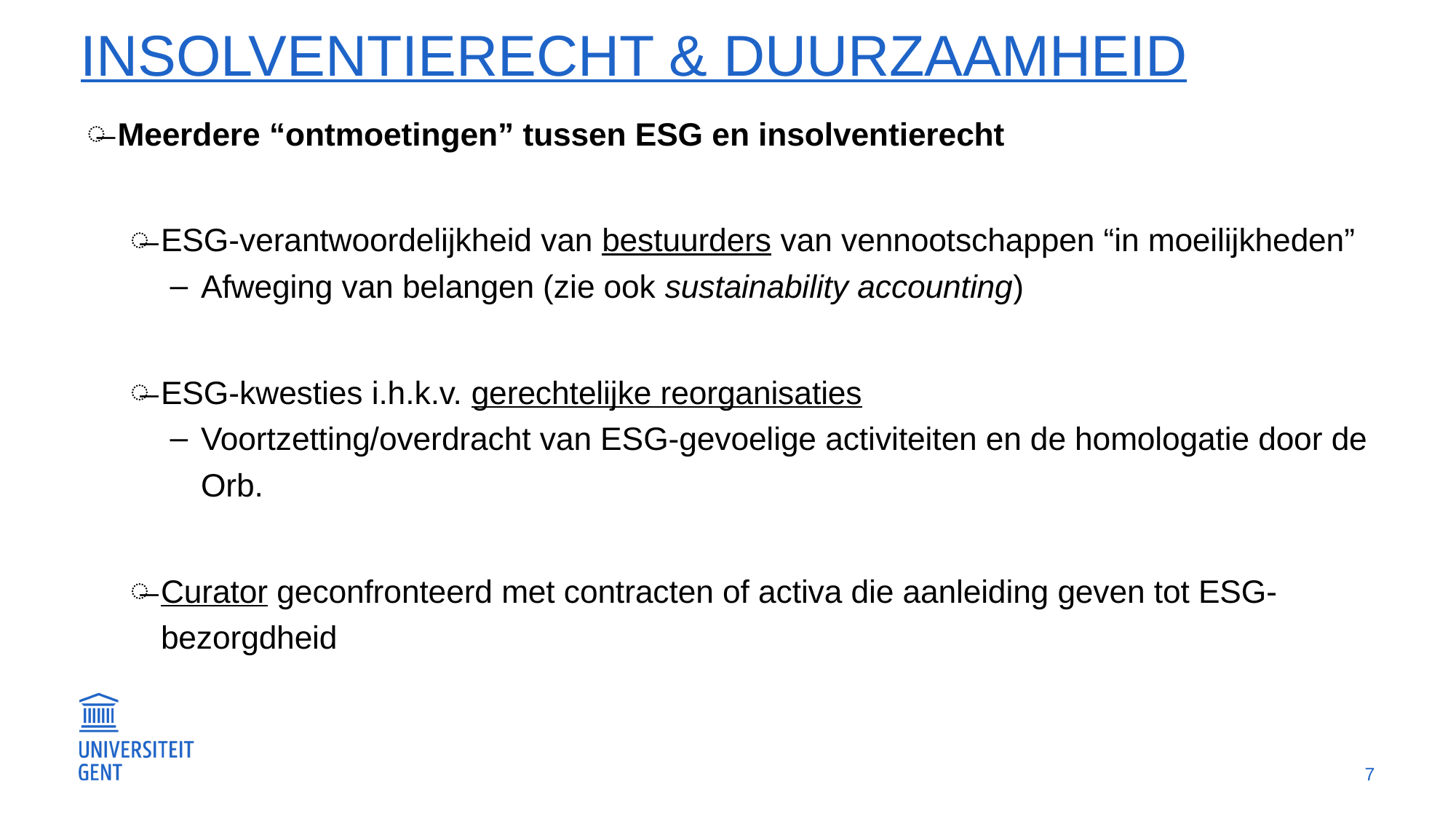

# Insolventierecht & duurzaamheid
Meerdere “ontmoetingen” tussen ESG en insolventierecht

ESG-verantwoordelijkheid van bestuurders van vennootschappen “in moeilijkheden”
Afweging van belangen (zie ook sustainability accounting)

ESG-kwesties i.h.k.v. gerechtelijke reorganisaties
Voortzetting/overdracht van ESG-gevoelige activiteiten en de homologatie door de Orb.

Curator geconfronteerd met contracten of activa die aanleiding geven tot ESG-bezorgdheid

7